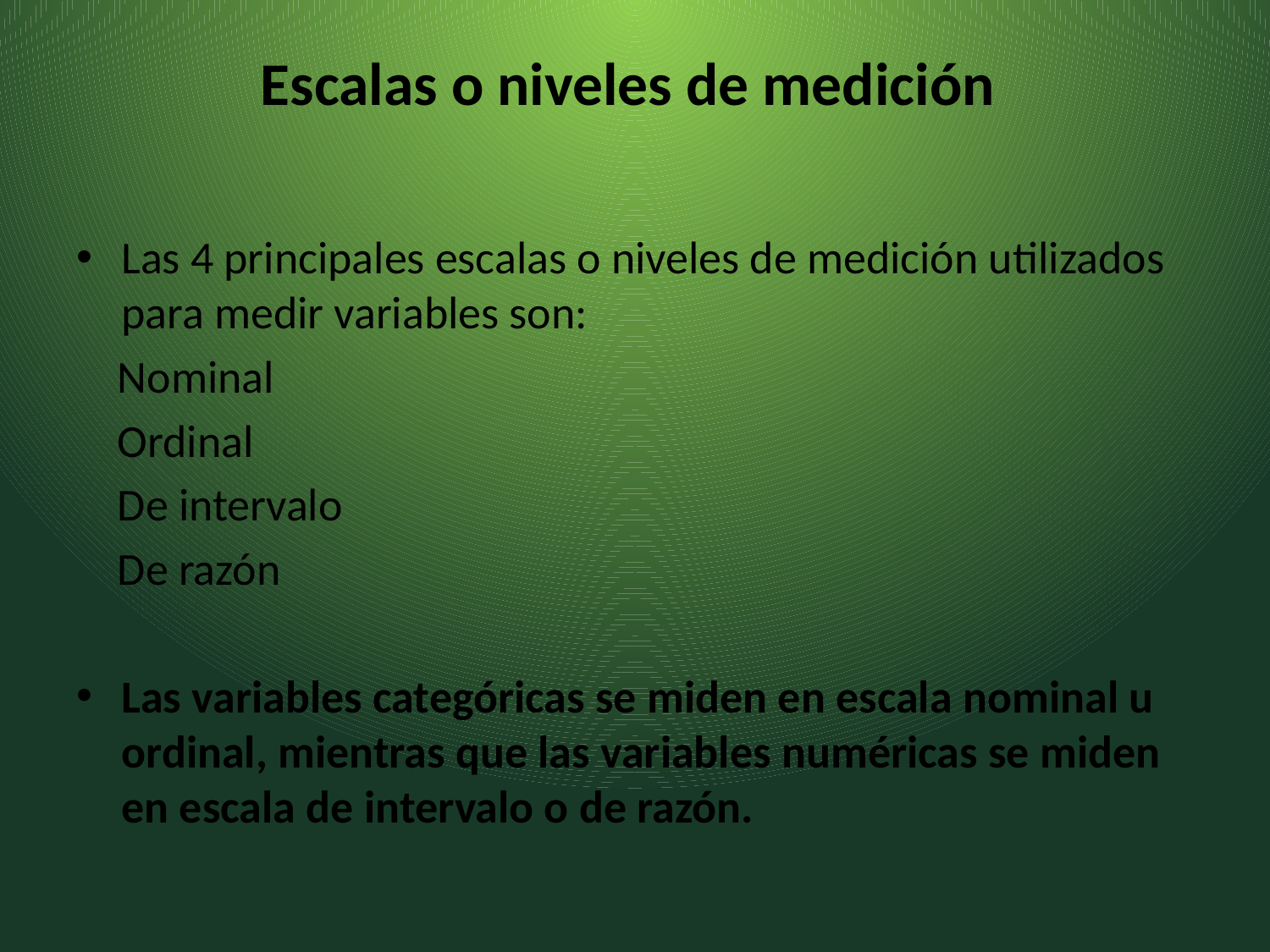

# Escalas o niveles de medición
Las 4 principales escalas o niveles de medición utilizados para medir variables son:
    Nominal
    Ordinal
    De intervalo
    De razón

Las variables categóricas se miden en escala nominal u ordinal, mientras que las variables numéricas se miden en escala de intervalo o de razón.